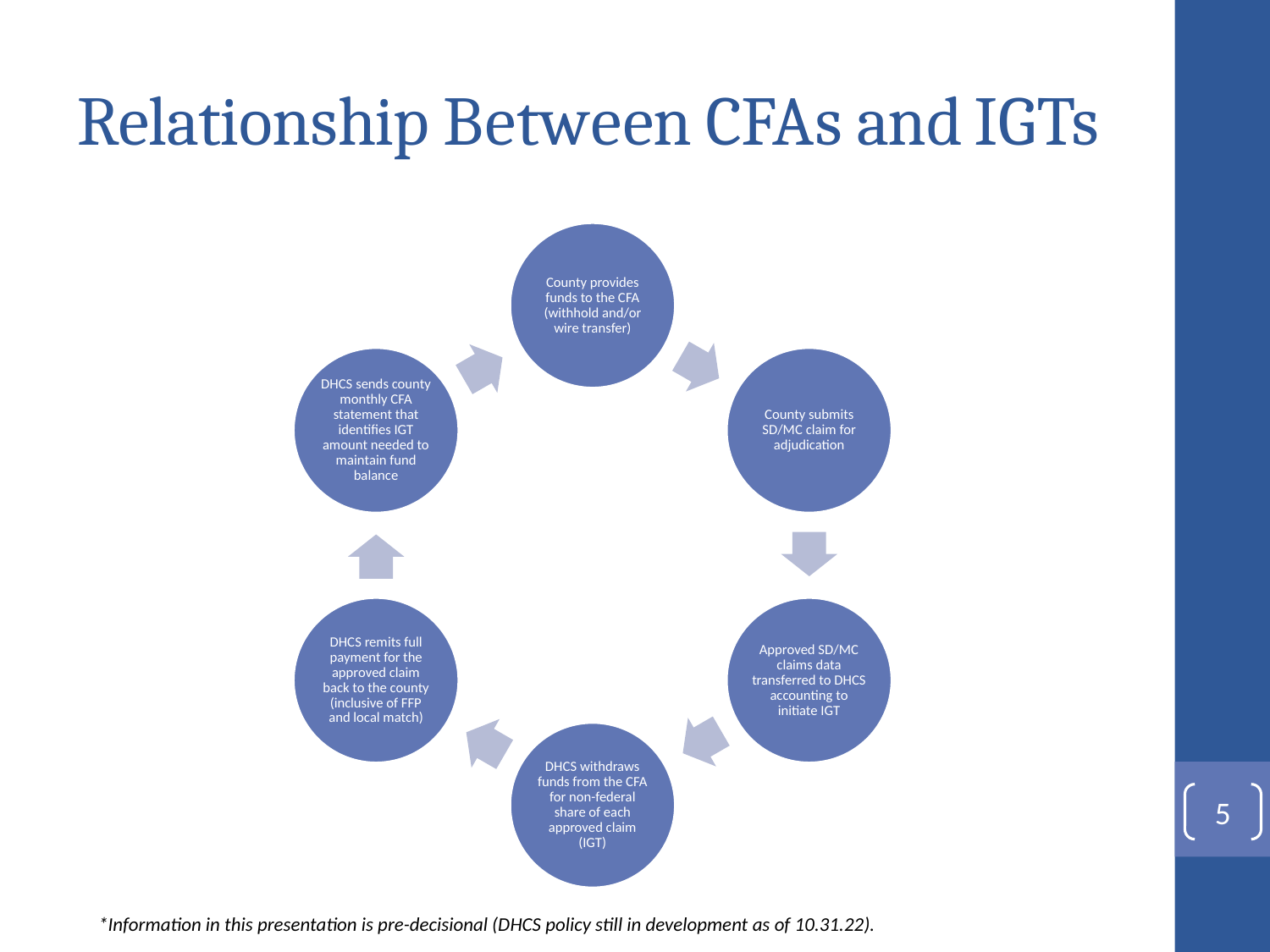

# Relationship Between CFAs and IGTs
County provides funds to the CFA (withhold and/or wire transfer)

County submits SD/MC claim for adjudication

Approved SD/MC claims data transferred to DHCS accounting to initiate IGT

DHCS withdraws funds from the CFA for non-federal share of each approved claim (IGT)

DHCS remits full payment for the approved claim back to the county (inclusive of FFP and local match)

DHCS sends county monthly CFA statement that identifies IGT amount needed to maintain fund balance

5